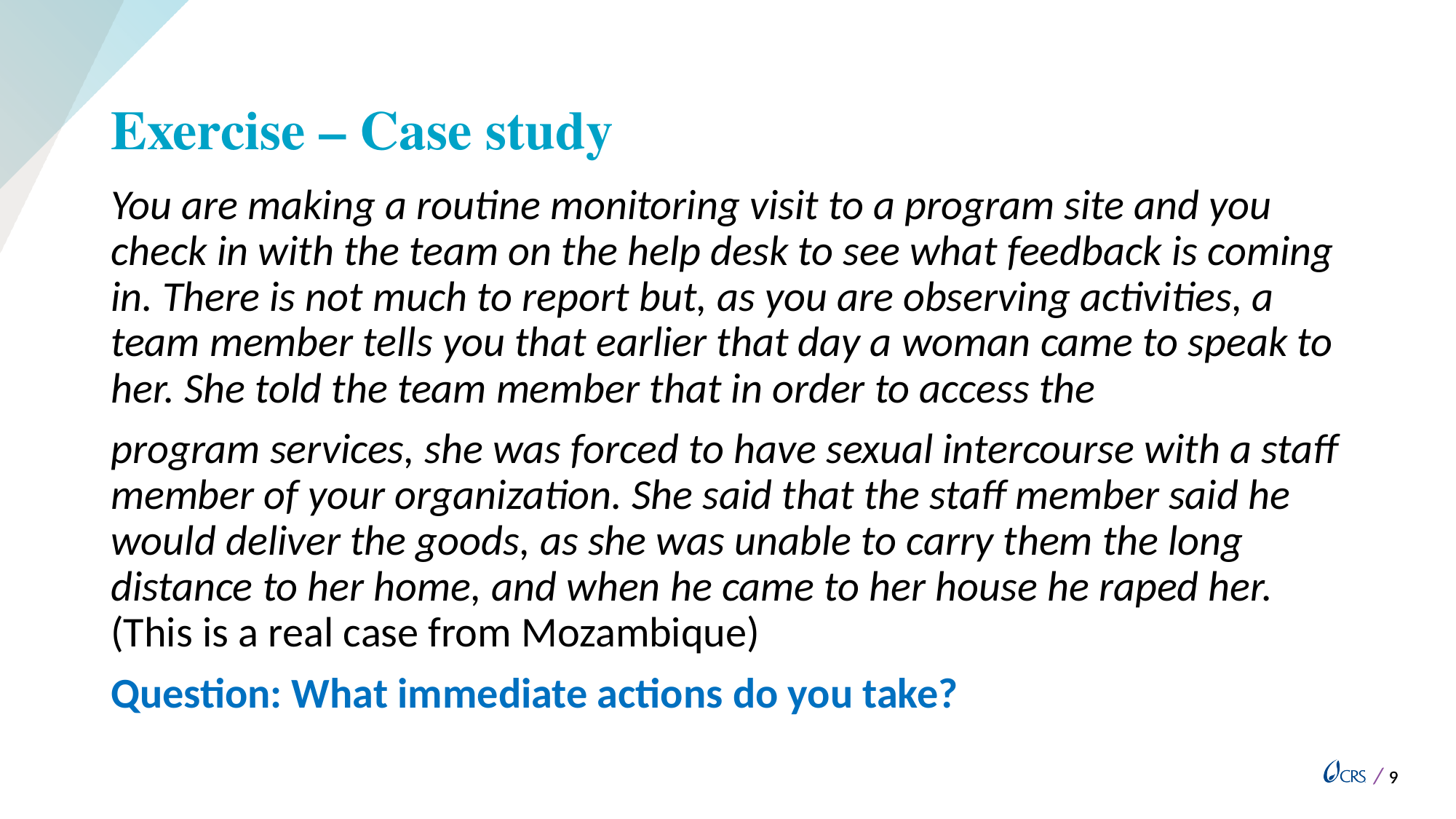

# Exercise – Case study
You are making a routine monitoring visit to a program site and you check in with the team on the help desk to see what feedback is coming in. There is not much to report but, as you are observing activities, a team member tells you that earlier that day a woman came to speak to her. She told the team member that in order to access the
program services, she was forced to have sexual intercourse with a staff member of your organization. She said that the staff member said he would deliver the goods, as she was unable to carry them the long distance to her home, and when he came to her house he raped her. (This is a real case from Mozambique)
Question: What immediate actions do you take?